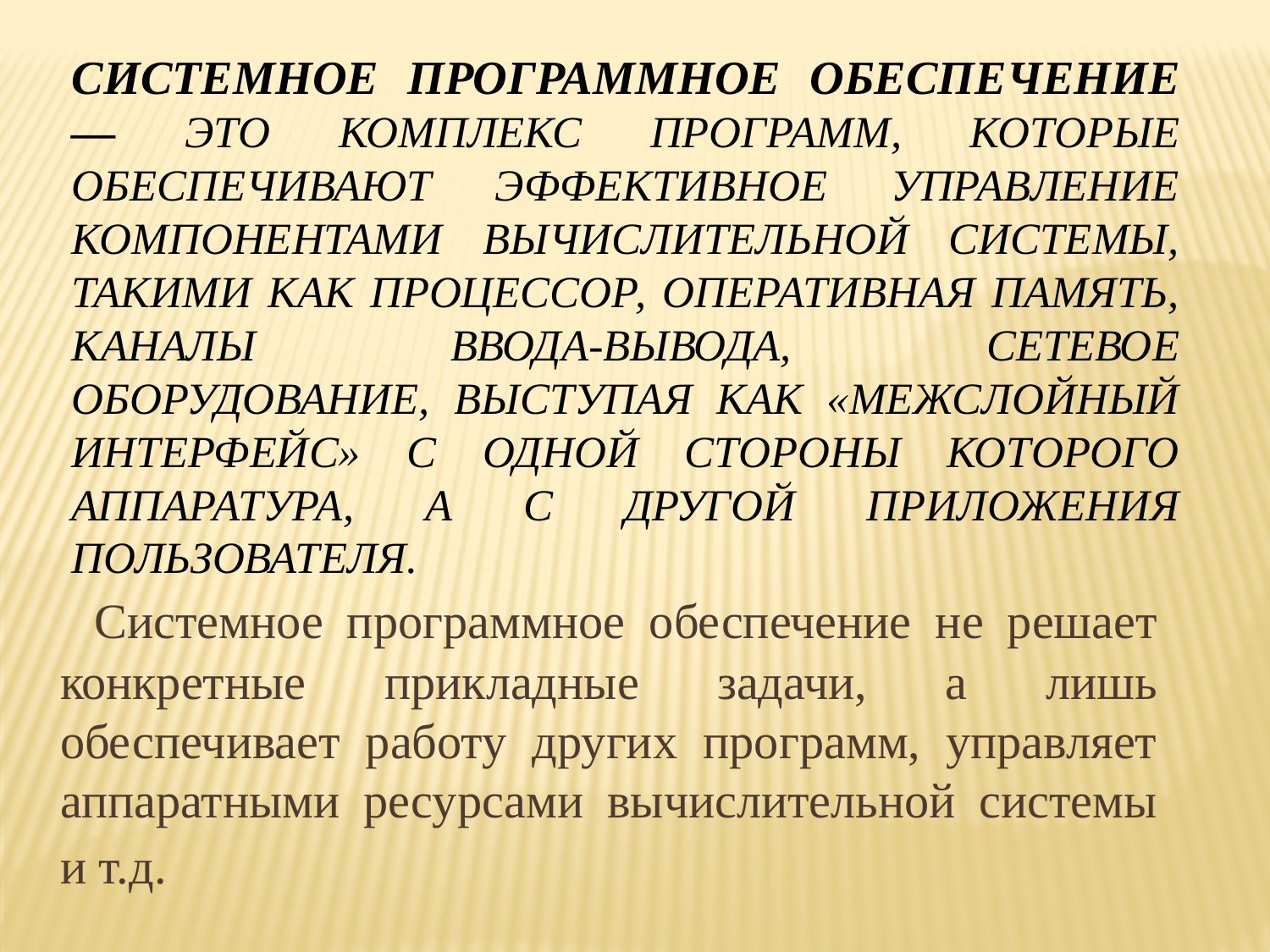

Системное программное обеспечение — это комплекс программ, которые обеспечивают эффективное управление компонентами вычислительной системы, такими как процессор, оперативная память, каналы ввода-вывода, сетевое оборудование, выступая как «межслойный интерфейс» с одной стороны которого аппаратура, а с другой приложения пользователя.
   Системное программное обеспечение не решает конкретные прикладные задачи, а лишь обеспечивает работу других программ, управляет аппаратными ресурсами вычислительной системы и т.д.